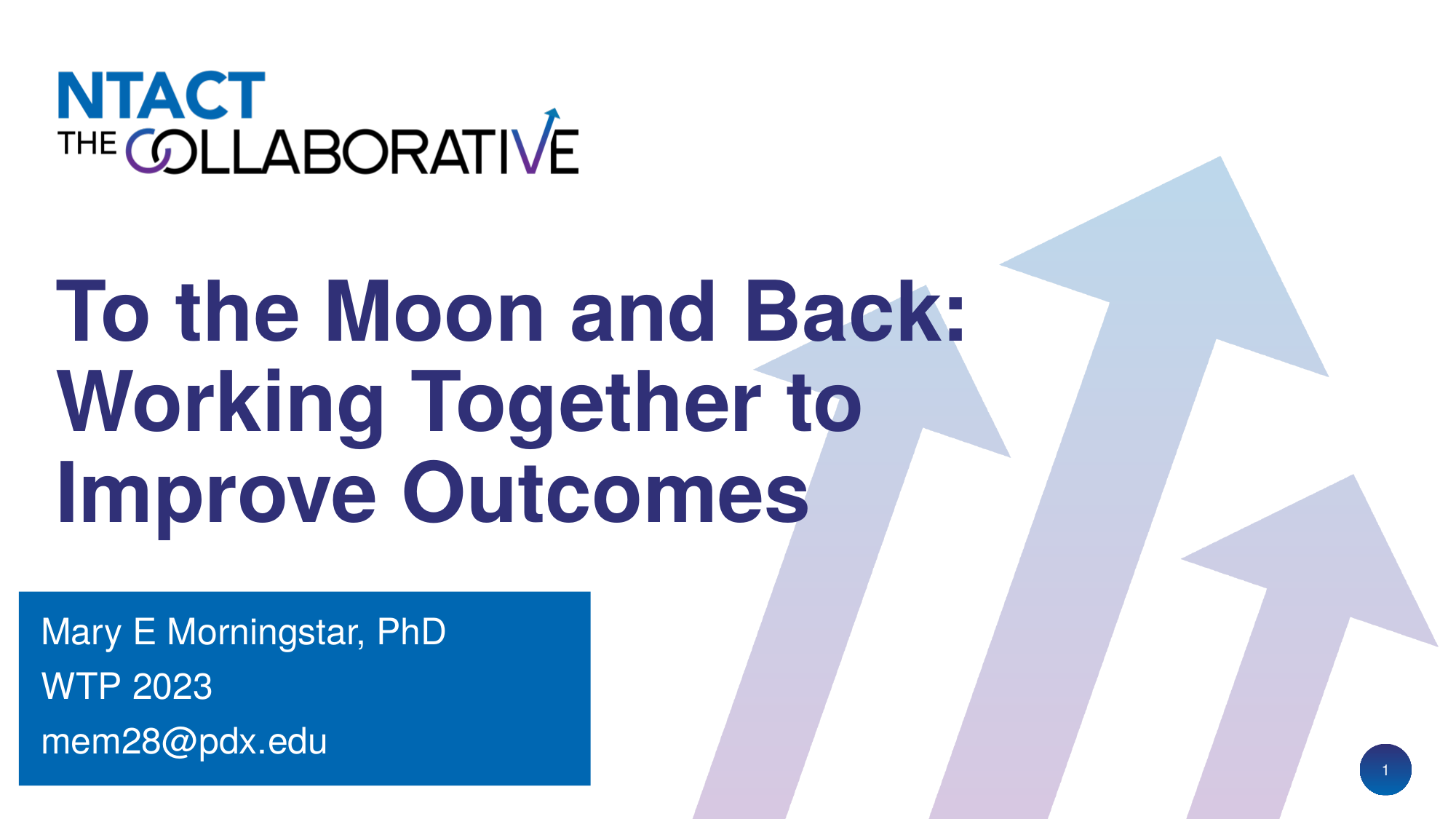

# To the Moon and Back: Working Together to Improve Outcomes
Mary E Morningstar, PhD
WTP 2023
mem28@pdx.edu